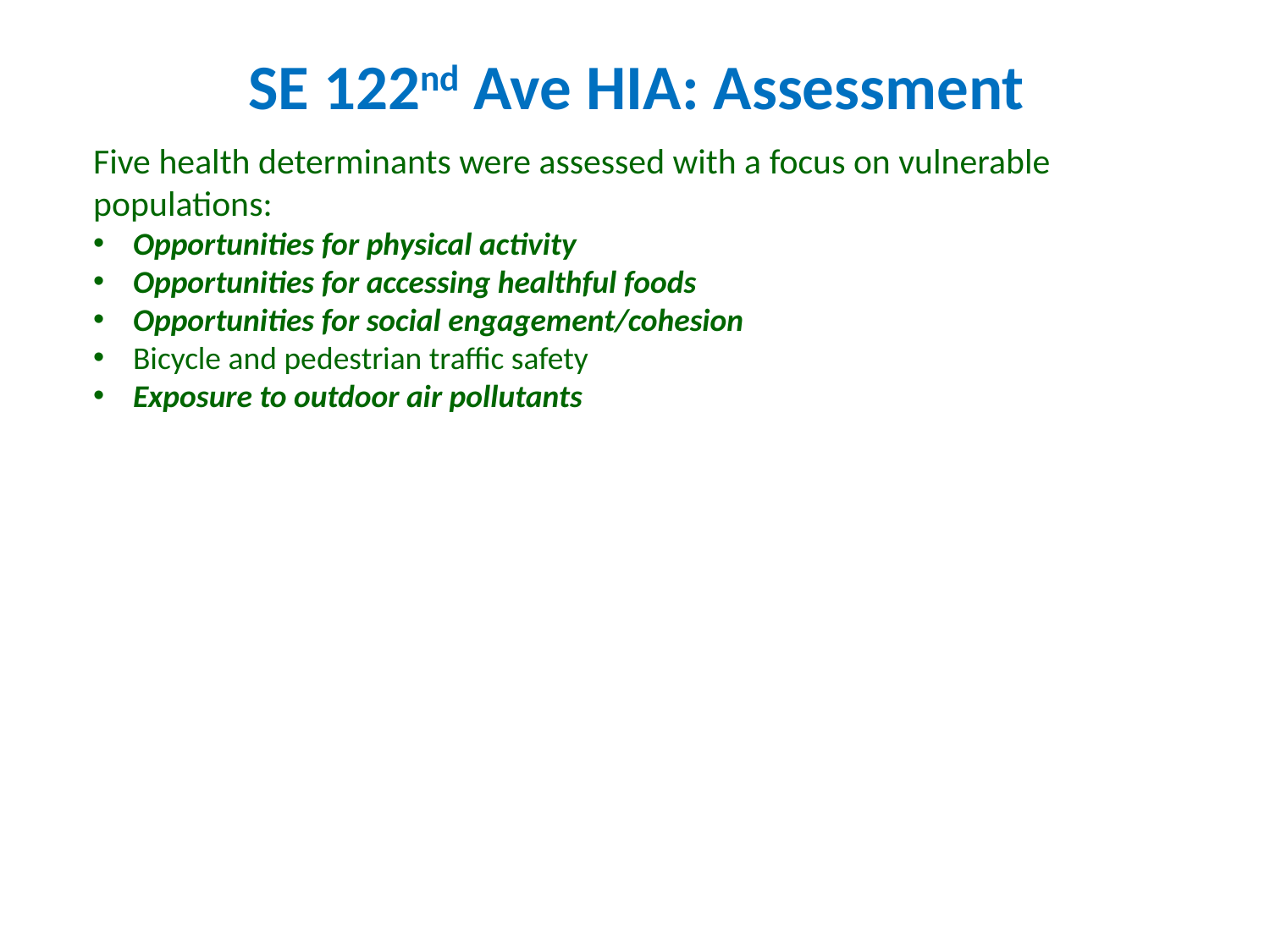

SE 122nd Ave HIA: Assessment
Five health determinants were assessed with a focus on vulnerable populations:
Opportunities for physical activity
Opportunities for accessing healthful foods
Opportunities for social engagement/cohesion
Bicycle and pedestrian traffic safety
Exposure to outdoor air pollutants